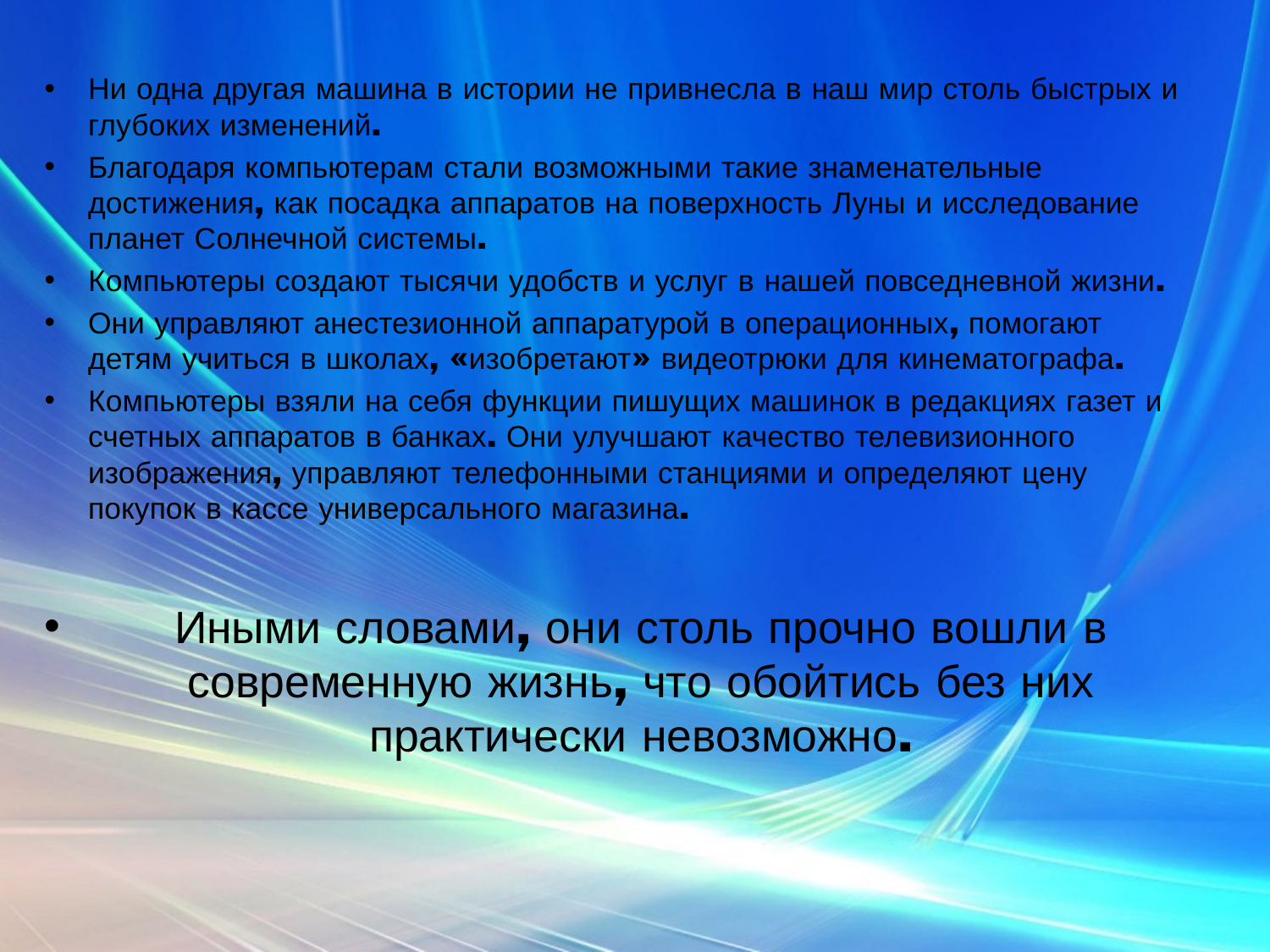

Ни одна другая машина в истории не привнесла в наш мир столь быстрых и глубоких изменений.
Благодаря компьютерам стали возможными такие знаменательные достижения, как посадка аппаратов на поверхность Луны и исследование планет Солнечной системы.
Компьютеры создают тысячи удобств и услуг в нашей повседневной жизни.
Они управляют анестезионной аппаратурой в операционных, помогают детям учиться в школах, «изобретают» видеотрюки для кинематографа.
Компьютеры взяли на себя функции пишущих машинок в редакциях газет и счетных аппаратов в банках. Они улучшают качество телевизионного изображения, управляют телефонными станциями и определяют цену покупок в кассе универсального магазина.

Иными словами, они столь прочно вошли в современную жизнь, что обойтись без них практически невозможно.